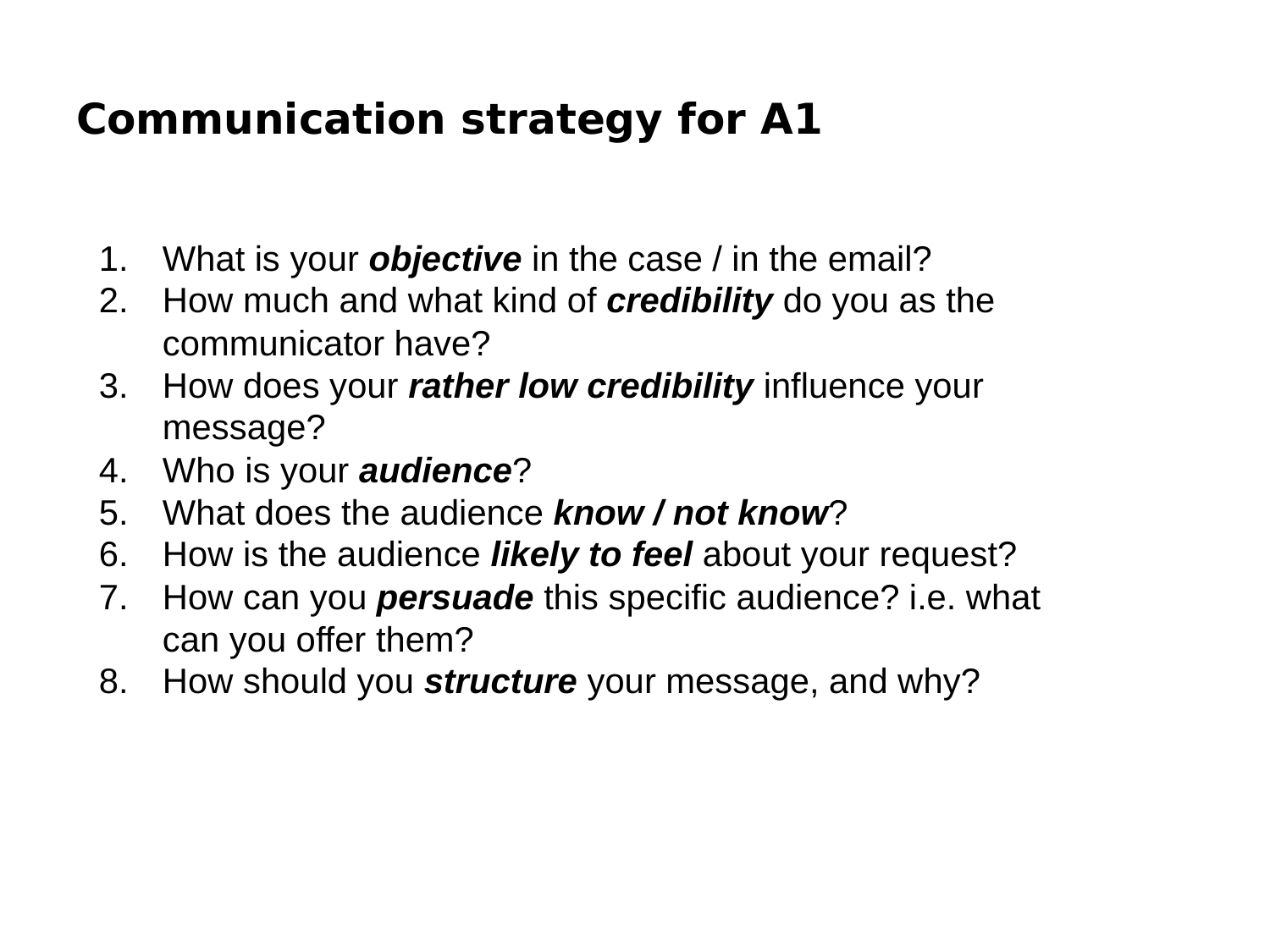

# Communication strategy for A1
What is your objective in the case / in the email?
How much and what kind of credibility do you as the communicator have?
How does your rather low credibility influence your message?
Who is your audience?
What does the audience know / not know?
How is the audience likely to feel about your request?
How can you persuade this specific audience? i.e. what can you offer them?
How should you structure your message, and why?